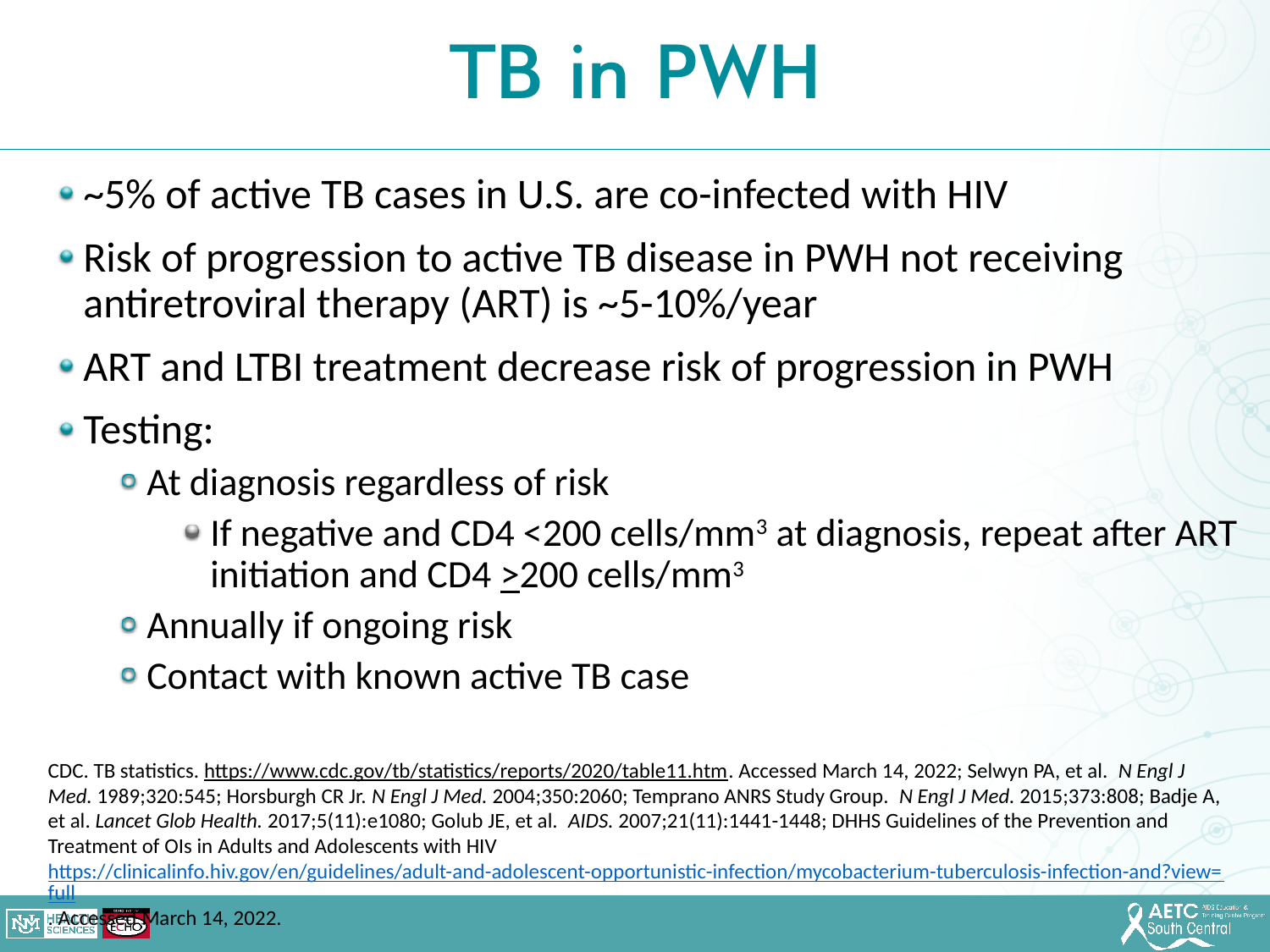

TB in PWH
~5% of active TB cases in U.S. are co-infected with HIV
Risk of progression to active TB disease in PWH not receiving antiretroviral therapy (ART) is ~5-10%/year
ART and LTBI treatment decrease risk of progression in PWH
Testing:
At diagnosis regardless of risk
If negative and CD4 <200 cells/mm3 at diagnosis, repeat after ART initiation and CD4 >200 cells/mm3
Annually if ongoing risk
Contact with known active TB case

CDC. TB statistics. https://www.cdc.gov/tb/statistics/reports/2020/table11.htm. Accessed March 14, 2022; Selwyn PA, et al.  N Engl J Med. 1989;320:545; Horsburgh CR Jr. N Engl J Med. 2004;350:2060; Temprano ANRS Study Group.  N Engl J Med. 2015;373:808; Badje A, et al. Lancet Glob Health. 2017;5(11):e1080; Golub JE, et al.  AIDS. 2007;21(11):1441-1448; DHHS Guidelines of the Prevention and Treatment of OIs in Adults and Adolescents with HIV https://clinicalinfo.hiv.gov/en/guidelines/adult-and-adolescent-opportunistic-infection/mycobacterium-tuberculosis-infection-and?view=full. Accessed March 14, 2022.